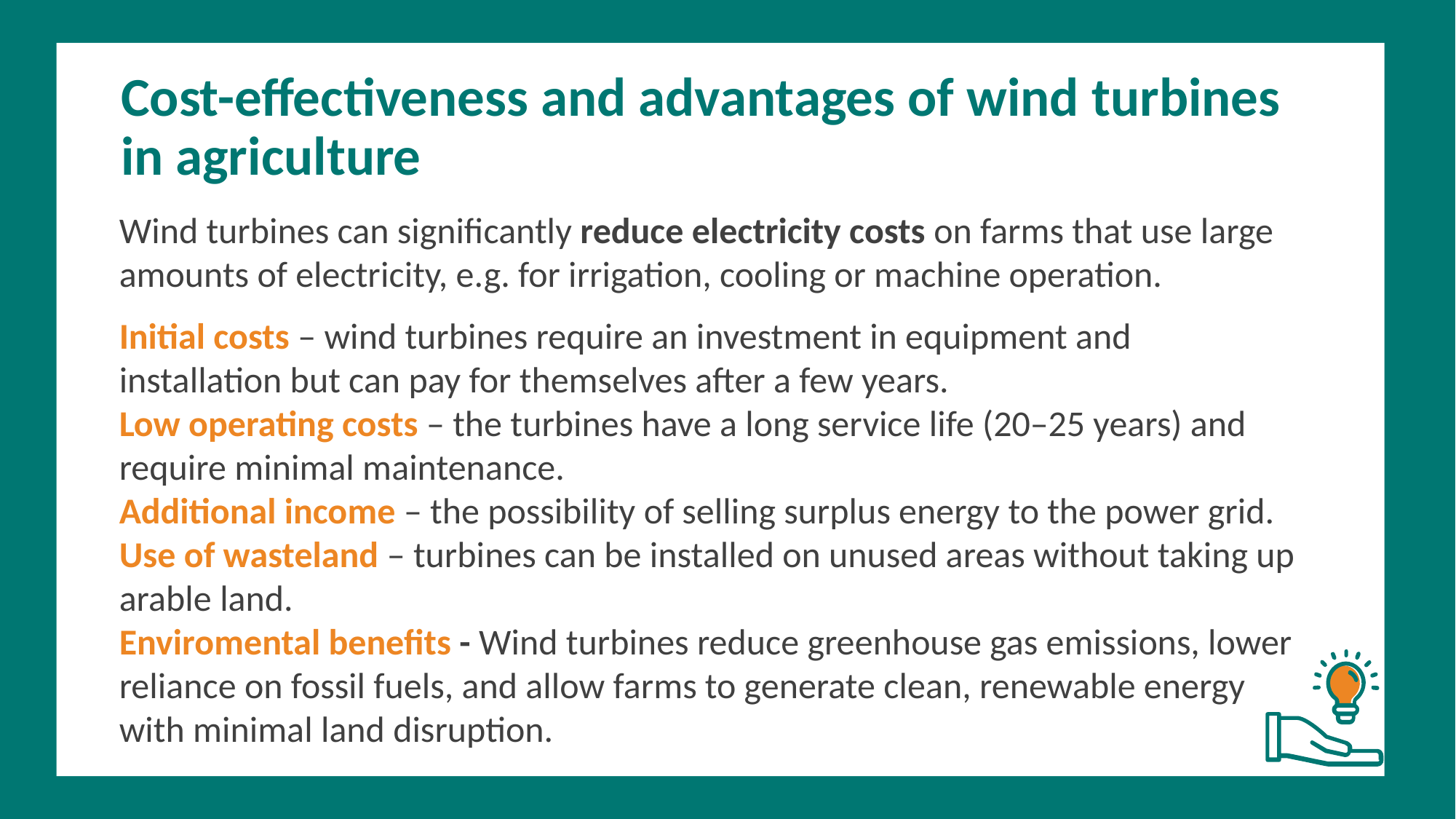

Cost-effectiveness and advantages of wind turbines in agriculture

Wind turbines can significantly reduce electricity costs on farms that use large amounts of electricity, e.g. for irrigation, cooling or machine operation.
Initial costs – wind turbines require an investment in equipment and installation but can pay for themselves after a few years.
Low operating costs – the turbines have a long service life (20–25 years) and require minimal maintenance.
Additional income – the possibility of selling surplus energy to the power grid.
Use of wasteland – turbines can be installed on unused areas without taking up arable land.
Enviromental benefits - Wind turbines reduce greenhouse gas emissions, lower reliance on fossil fuels, and allow farms to generate clean, renewable energy with minimal land disruption.